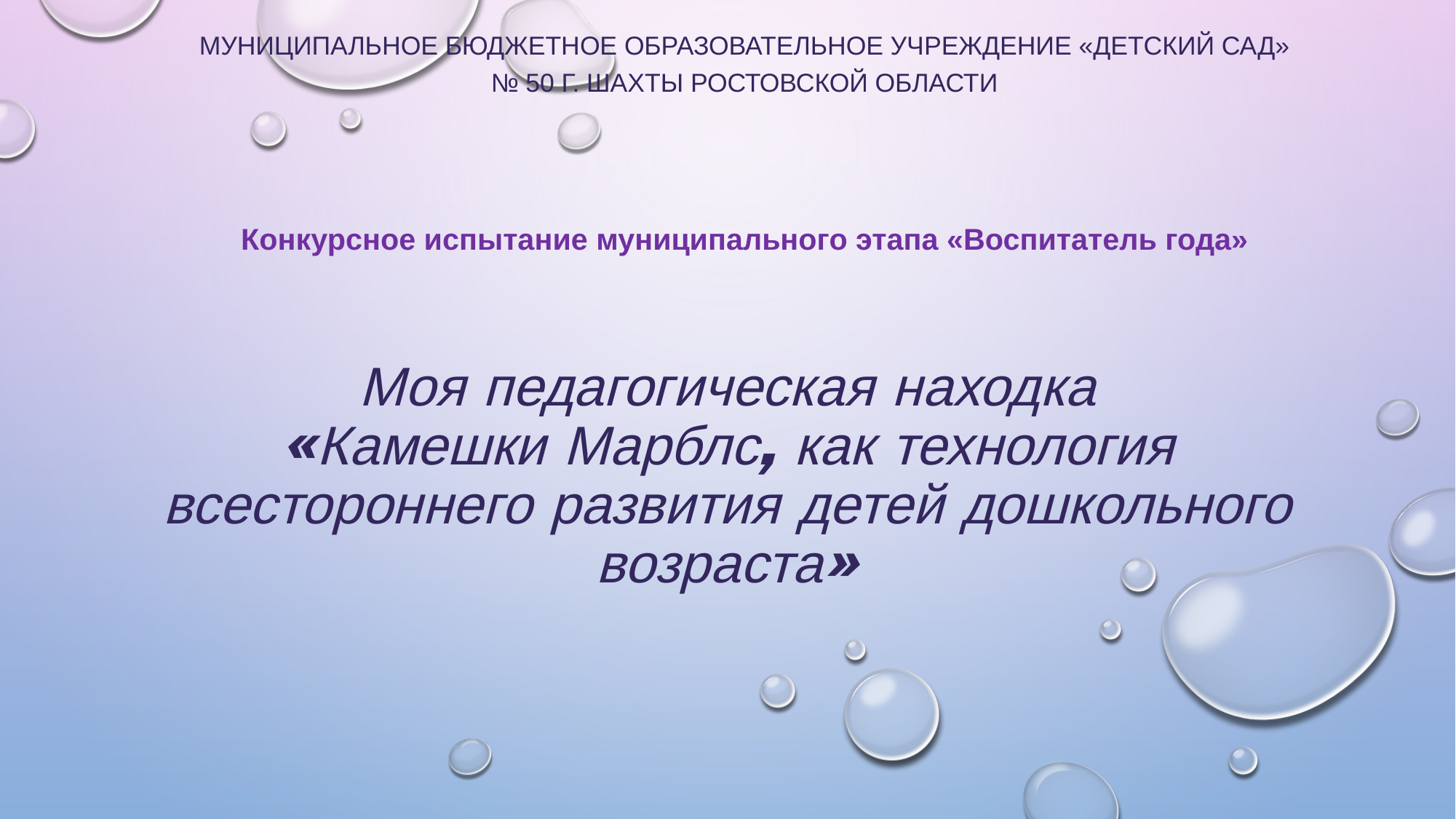

Муниципальное бюджетное образовательное учреждение «Детский сад» № 50 г. шахты ростовской области

Конкурсное испытание муниципального этапа «Воспитатель года»
# Моя педагогическая находка «Камешки Марблс, как технология всестороннего развития детей дошкольного возраста»